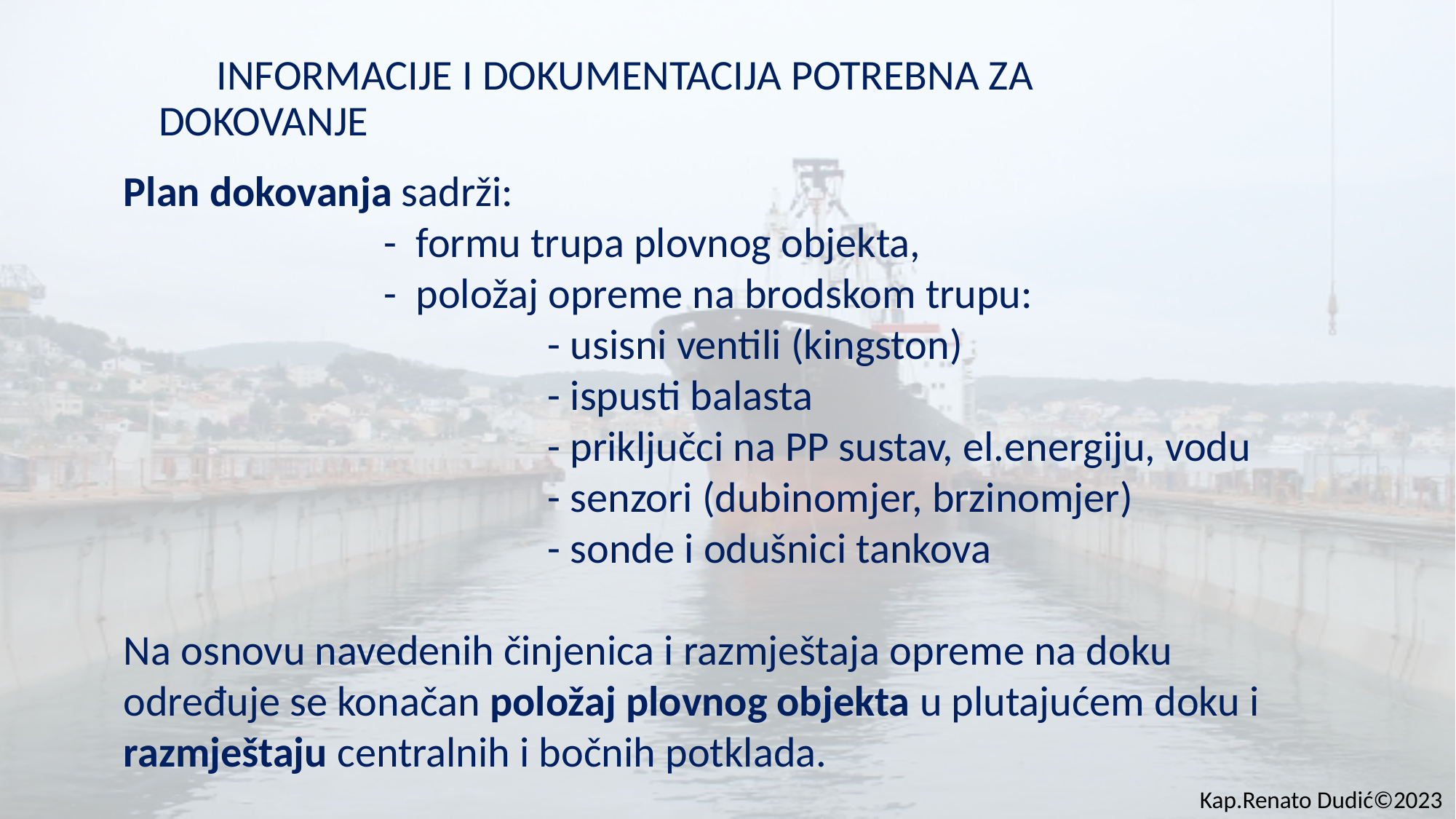

INFORMACIJE I DOKUMENTACIJA POTREBNA ZA DOKOVANJE
Plan dokovanja sadrži:
                           -  formu trupa plovnog objekta,
                           -  položaj opreme na brodskom trupu:
                                            - usisni ventili (kingston)
                                            - ispusti balasta
                                            - priključci na PP sustav, el.energiju, vodu
                                            - senzori (dubinomjer, brzinomjer)
                                            - sonde i odušnici tankova

Na osnovu navedenih činjenica i razmještaja opreme na doku određuje se konačan položaj plovnog objekta u plutajućem doku i razmještaju centralnih i bočnih potklada.
Kap.Renato Dudić©2023